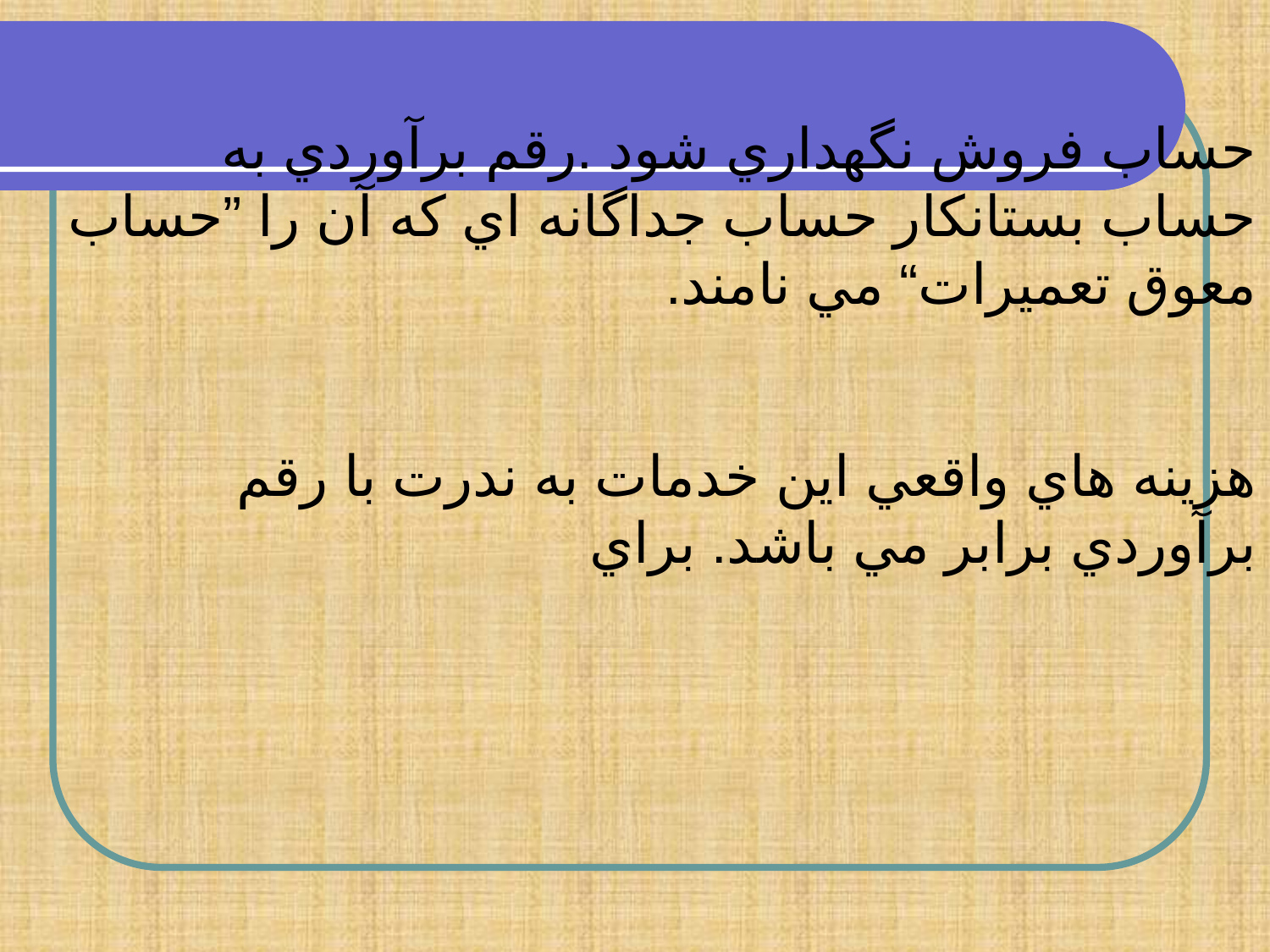

حساب فروش نگهداري شود .رقم برآوردي به حساب بستانكار حساب جداگانه اي كه آن را ”حساب معوق تعميرات“ مي نامند.

هزينه هاي واقعي اين خدمات به ندرت با رقم برآوردي برابر مي باشد. براي